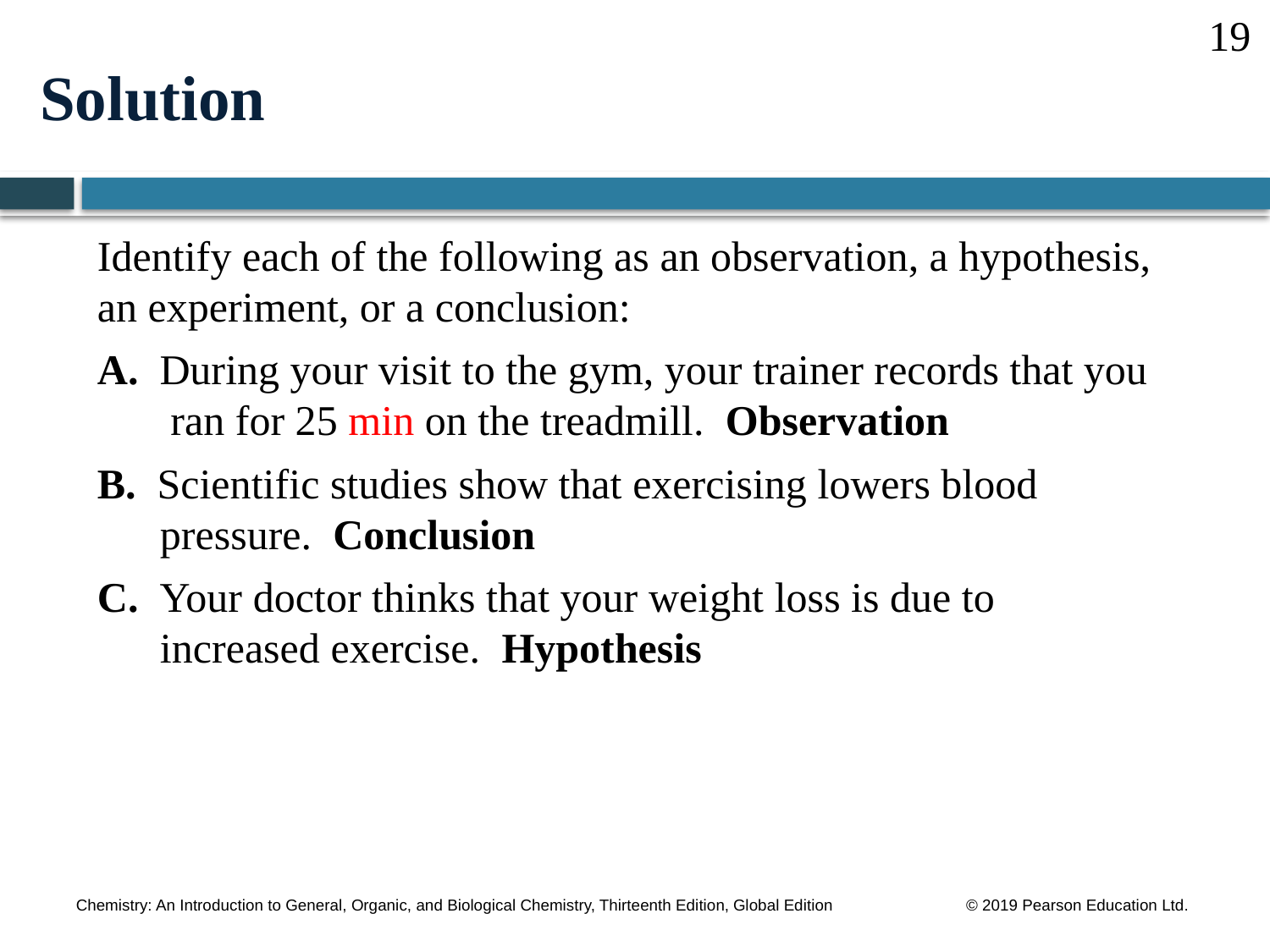

19
# Solution
Identify each of the following as an observation, a hypothesis, an experiment, or a conclusion:
A.  During your visit to the gym, your trainer records that you   ran for 25 min on the treadmill.  Observation
B.  Scientific studies show that exercising lowers blood pressure.  Conclusion
C.  Your doctor thinks that your weight loss is due to increased exercise.  Hypothesis